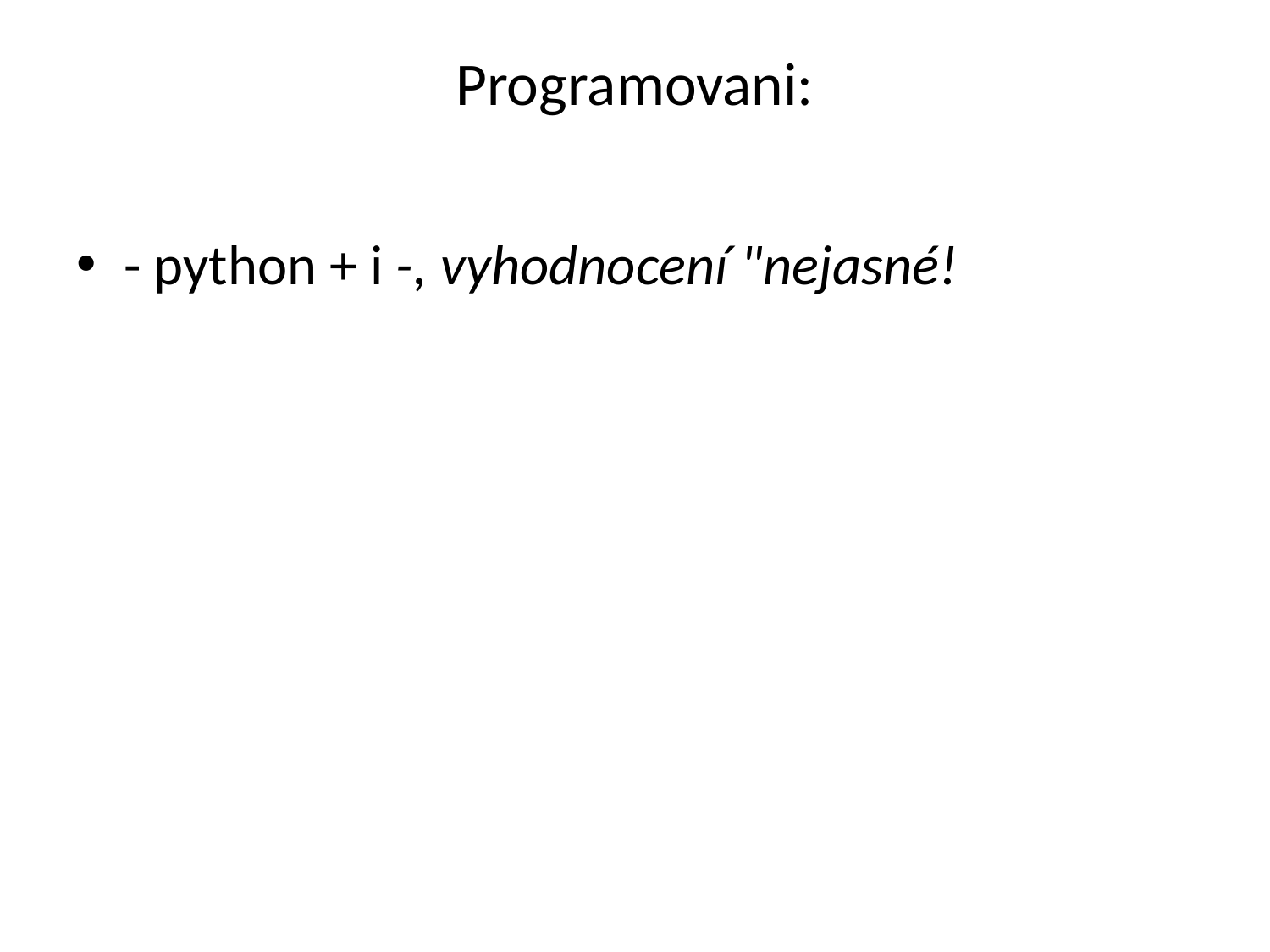

# Programovani:
- python + i -, vyhodnocení "nejasné!